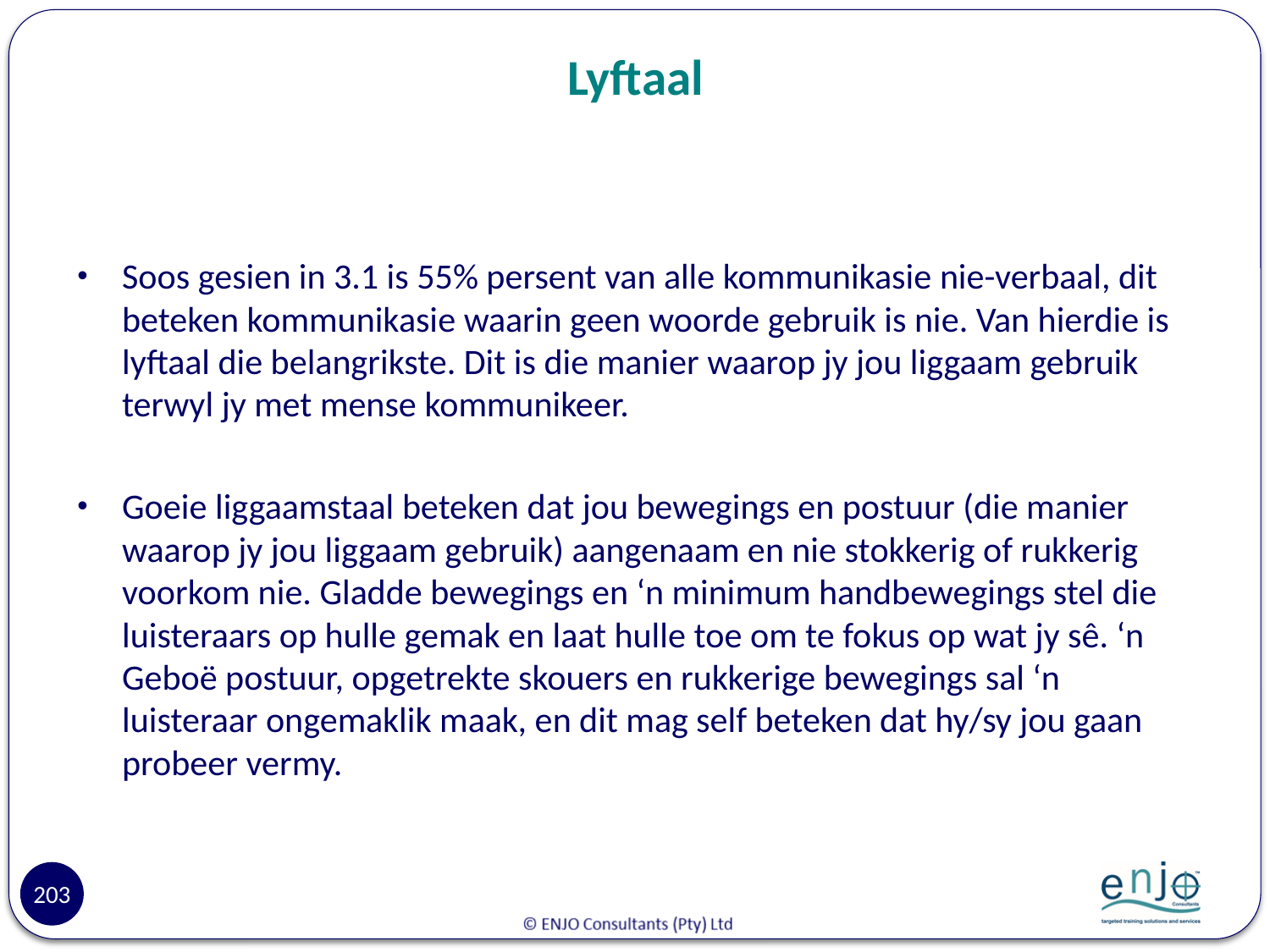

# Lyftaal

Soos gesien in 3.1 is 55% persent van alle kommunikasie nie-verbaal, dit beteken kommunikasie waarin geen woorde gebruik is nie. Van hierdie is lyftaal die belangrikste. Dit is die manier waarop jy jou liggaam gebruik terwyl jy met mense kommunikeer.

Goeie liggaamstaal beteken dat jou bewegings en postuur (die manier waarop jy jou liggaam gebruik) aangenaam en nie stokkerig of rukkerig voorkom nie. Gladde bewegings en ‘n minimum handbewegings stel die luisteraars op hulle gemak en laat hulle toe om te fokus op wat jy sê. ‘n Geboë postuur, opgetrekte skouers en rukkerige bewegings sal ‘n luisteraar ongemaklik maak, en dit mag self beteken dat hy/sy jou gaan probeer vermy.

203